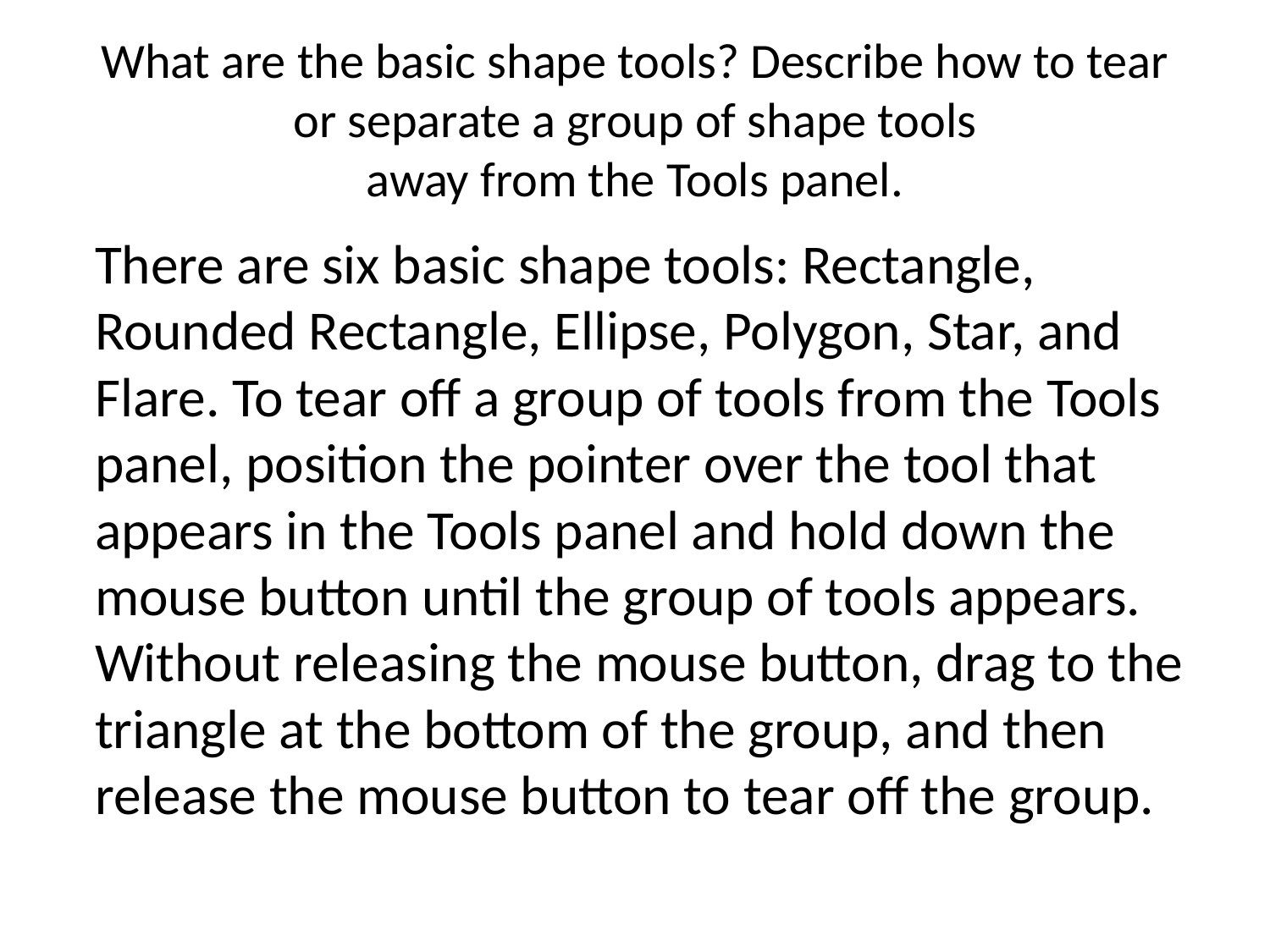

# What are the basic shape tools? Describe how to tear or separate a group of shape tools away from the Tools panel.
There are six basic shape tools: Rectangle, Rounded Rectangle, Ellipse, Polygon, Star, and Flare. To tear off a group of tools from the Tools panel, position the pointer over the tool that appears in the Tools panel and hold down the mouse button until the group of tools appears. Without releasing the mouse button, drag to the triangle at the bottom of the group, and then release the mouse button to tear off the group.